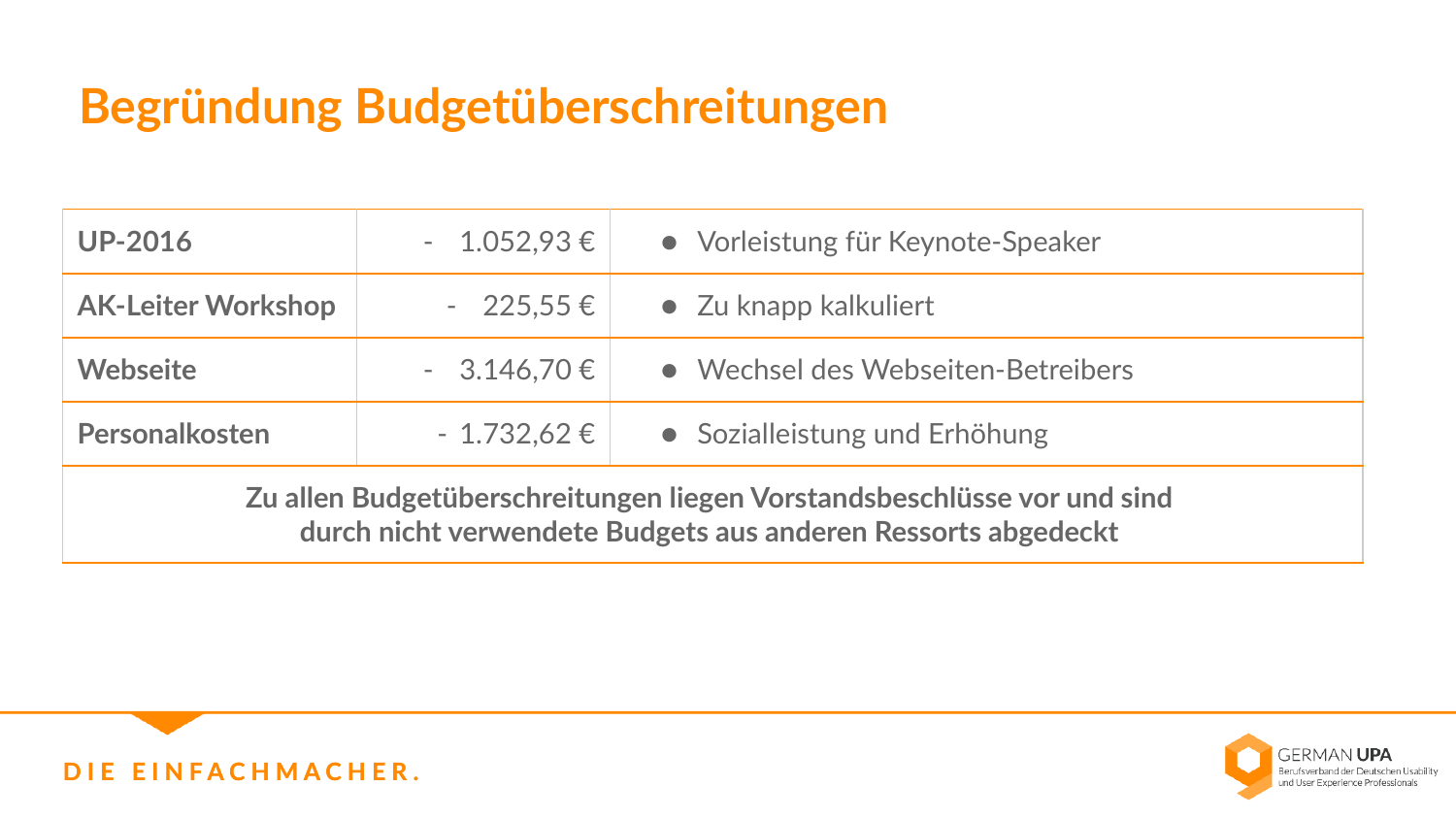

Begründung Budgetüberschreitungen
| UP-2016 | 1.052,93 € | Vorleistung für Keynote-Speaker |
| --- | --- | --- |
| AK-Leiter Workshop | 225,55 € | Zu knapp kalkuliert |
| Webseite | 3.146,70 € | Wechsel des Webseiten-Betreibers |
| Personalkosten | 1.732,62 € | Sozialleistung und Erhöhung |
| Zu allen Budgetüberschreitungen liegen Vorstandsbeschlüsse vor und sind durch nicht verwendete Budgets aus anderen Ressorts abgedeckt |  |  |
D I E   E I N F A C H M A C H E R .